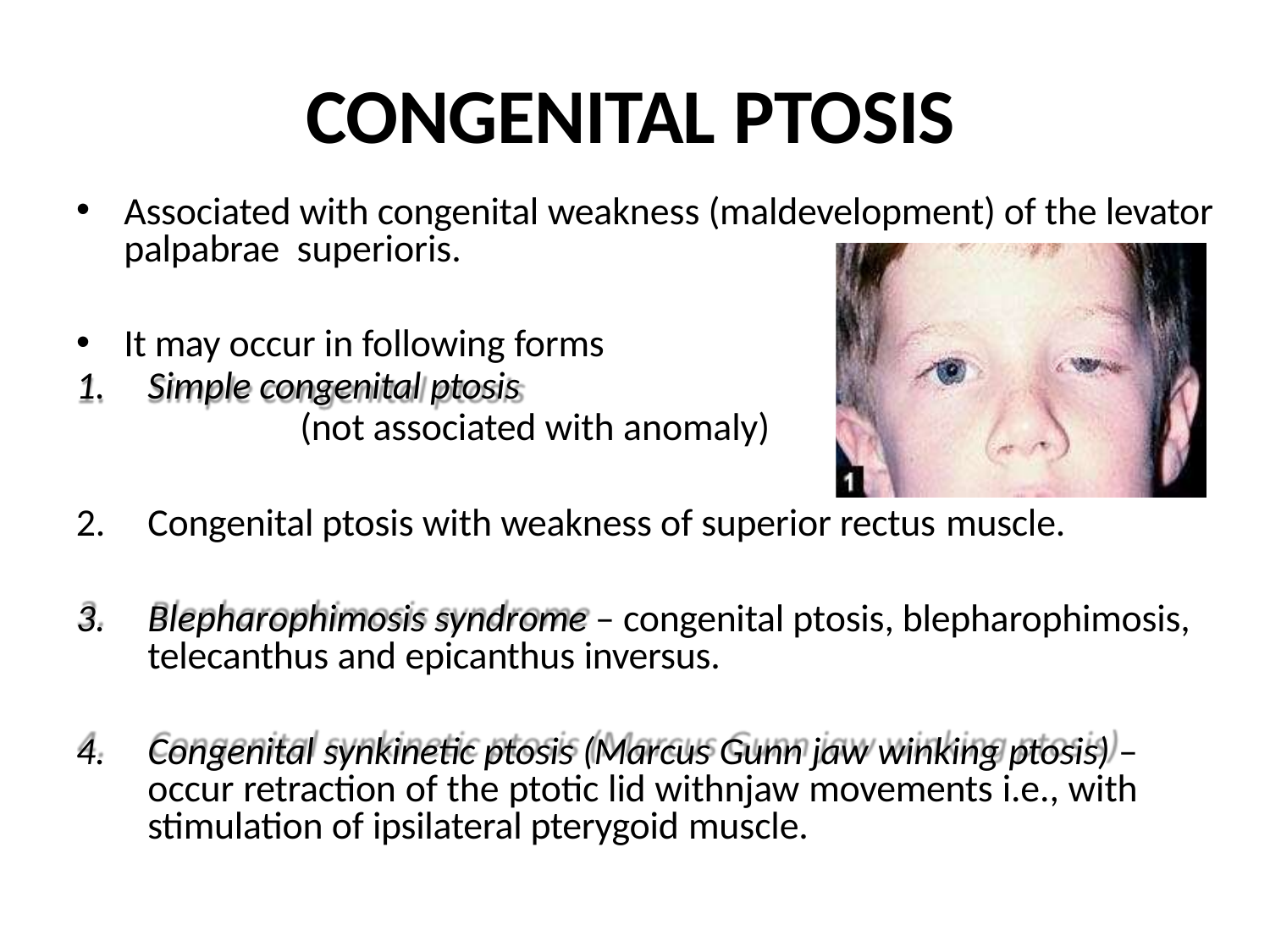

# CONGENITAL PTOSIS
Associated with congenital weakness (maldevelopment) of the levator  palpabrae superioris.

It may occur in following forms
Simple congenital ptosis
(not associated with anomaly)

Congenital ptosis with weakness of superior rectus muscle.

Blepharophimosis syndrome – congenital ptosis, blepharophimosis,  telecanthus and epicanthus inversus.

Congenital synkinetic ptosis (Marcus Gunn jaw winking ptosis) –  occur retraction of the ptotic lid withnjaw movements i.e., with  stimulation of ipsilateral pterygoid muscle.